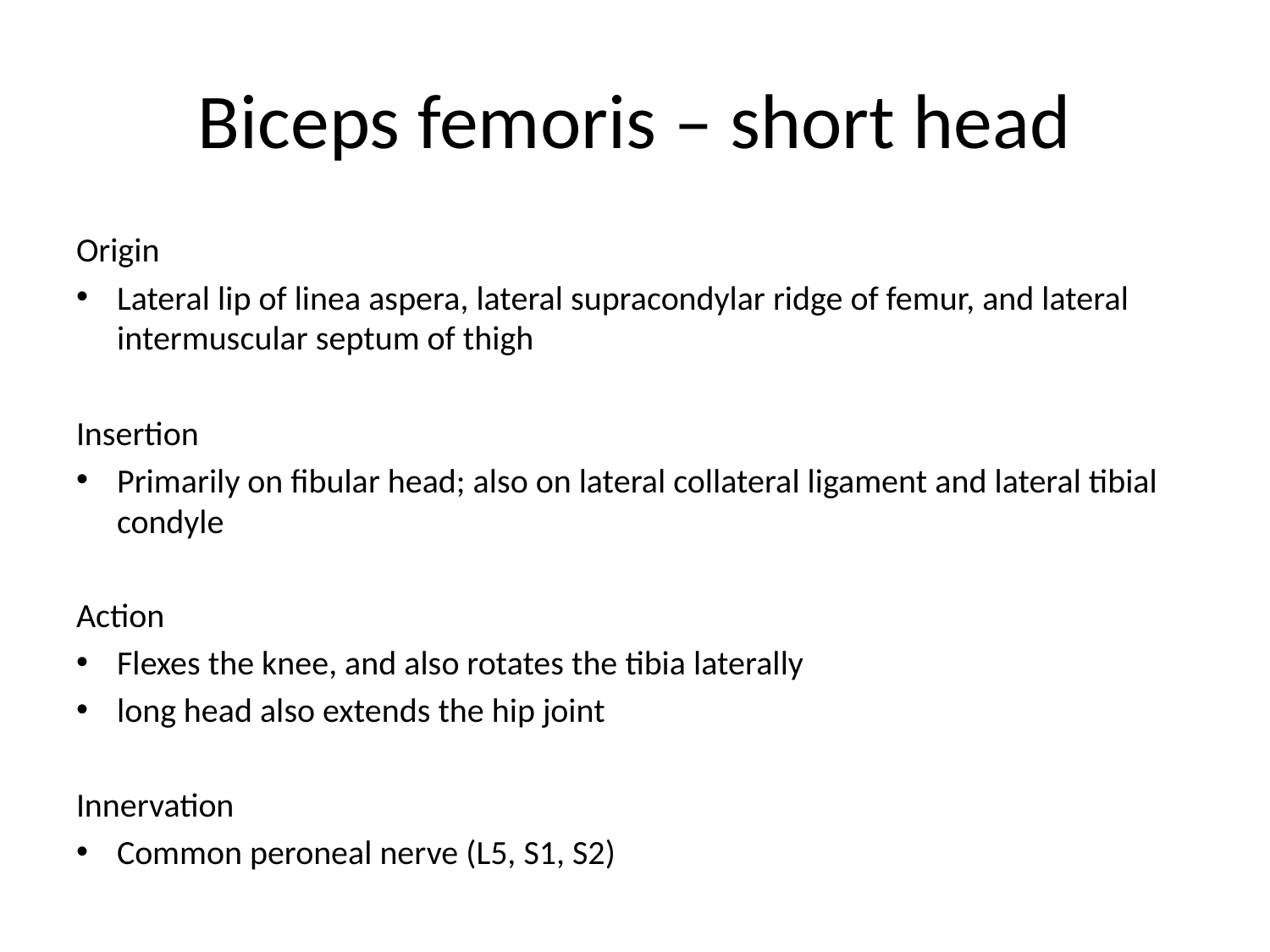

# Biceps femoris – short head
Origin
Lateral lip of linea aspera, lateral supracondylar ridge of femur, and lateral intermuscular septum of thigh

Insertion
Primarily on fibular head; also on lateral collateral ligament and lateral tibial condyle

Action
Flexes the knee, and also rotates the tibia laterally
long head also extends the hip joint

Innervation
Common peroneal nerve (L5, S1, S2)